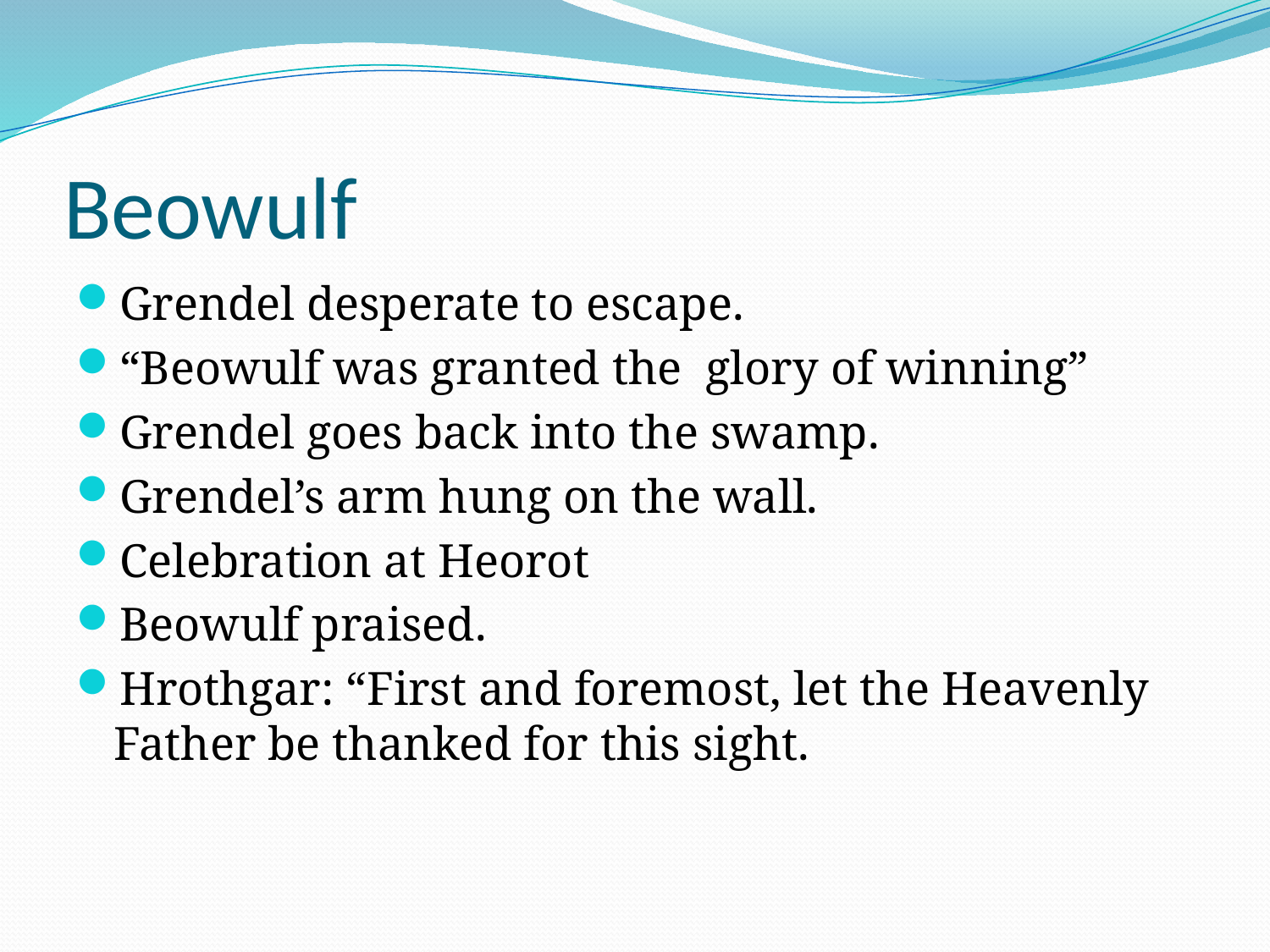

# Beowulf
Grendel desperate to escape.
“Beowulf was granted the  glory of winning”
Grendel goes back into the swamp.
Grendel’s arm hung on the wall.
Celebration at Heorot
Beowulf praised.
Hrothgar: “First and foremost, let the Heavenly Father be thanked for this sight.